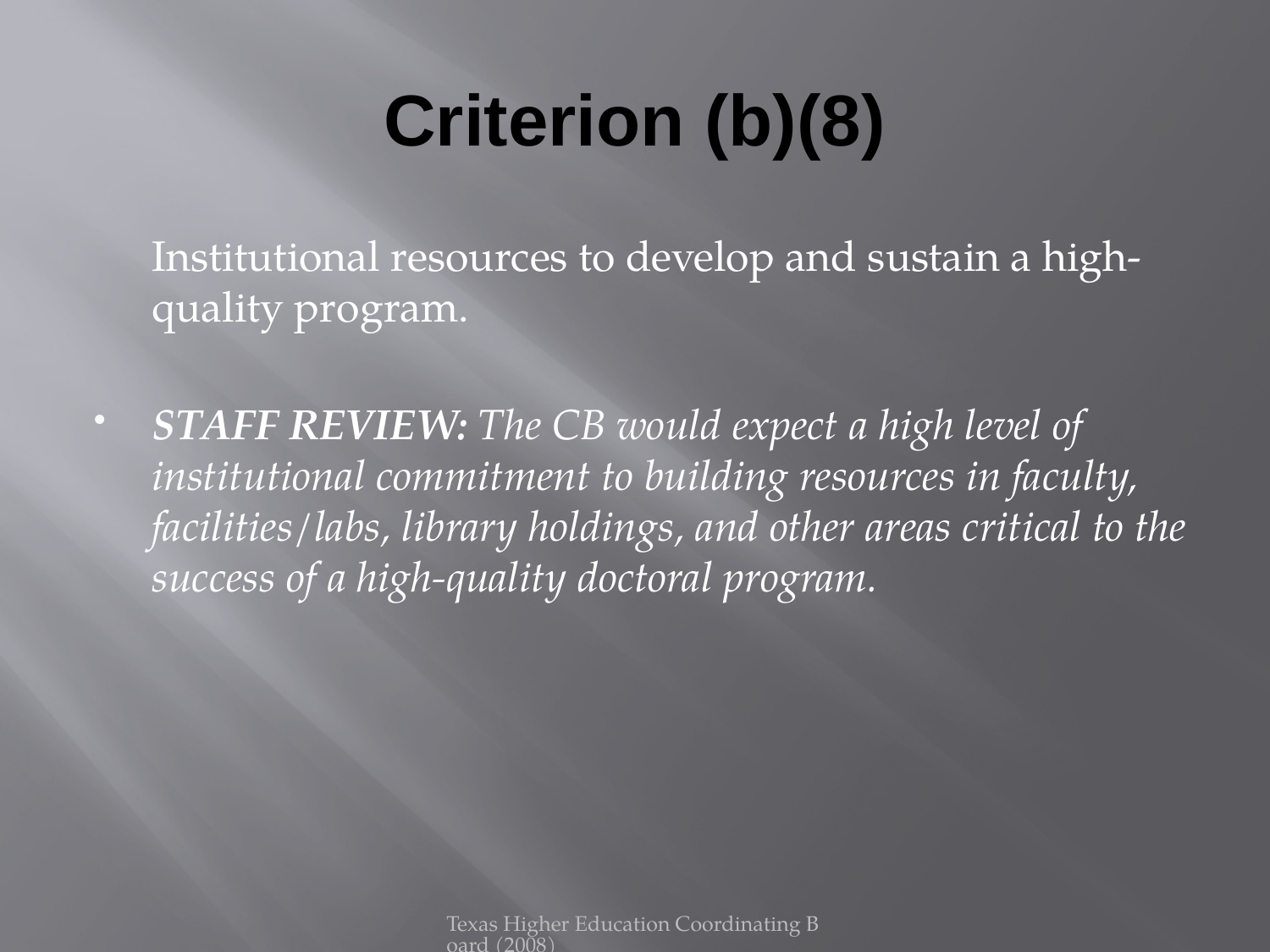

# Criterion (b)(8)
	Institutional resources to develop and sustain a high-quality program.

STAFF REVIEW: The CB would expect a high level of institutional commitment to building resources in faculty, facilities/labs, library holdings, and other areas critical to the success of a high-quality doctoral program.

Texas Higher Education Coordinating Board (2008)